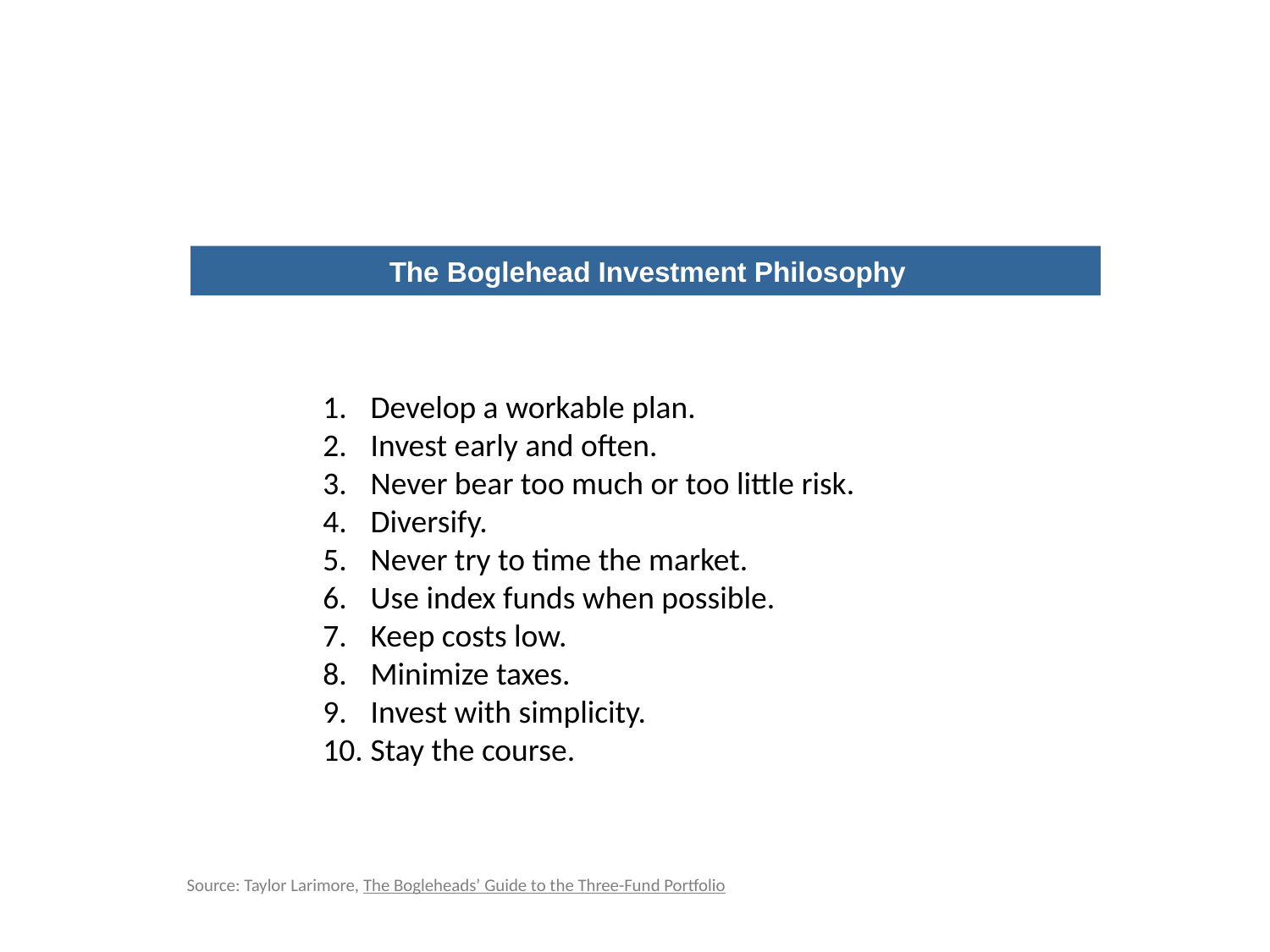

The Boglehead Investment Philosophy
Develop a workable plan.
Invest early and often.
Never bear too much or too little risk.
Diversify.
Never try to time the market.
Use index funds when possible.
Keep costs low.
Minimize taxes.
Invest with simplicity.
Stay the course.
Source: Taylor Larimore, The Bogleheads’ Guide to the Three-Fund Portfolio